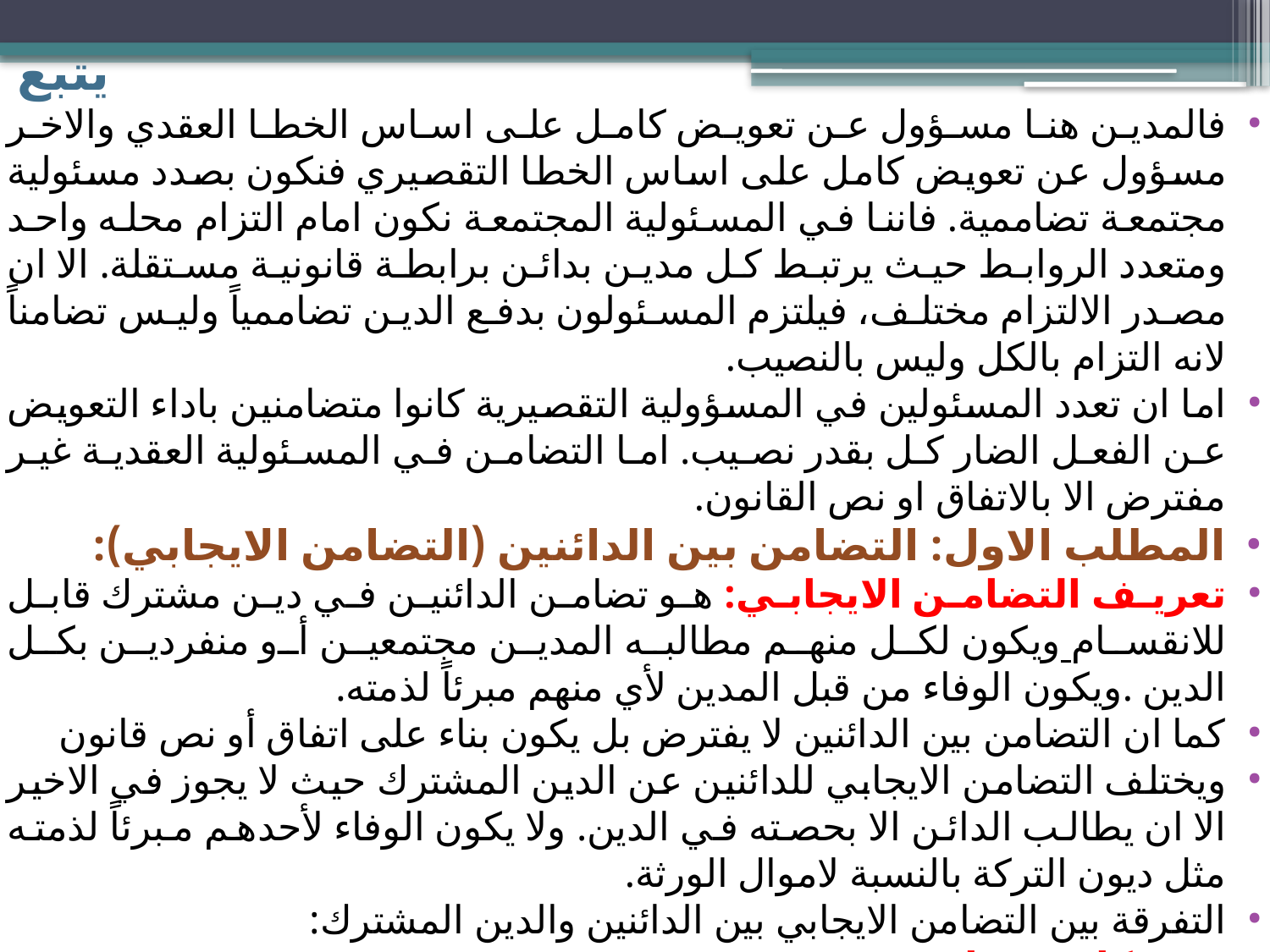

# يتبع
فالمدين هنا مسؤول عن تعويض كامل على اساس الخطا العقدي والاخر مسؤول عن تعويض كامل على اساس الخطا التقصيري فنكون بصدد مسئولية مجتمعة تضاممية. فاننا في المسئولية المجتمعة نكون امام التزام محله واحد ومتعدد الروابط حيث يرتبط كل مدين بدائن برابطة قانونية مستقلة. الا ان مصدر الالتزام مختلف، فيلتزم المسئولون بدفع الدين تضاممياً وليس تضامناً لانه التزام بالكل وليس بالنصيب.
اما ان تعدد المسئولين في المسؤولية التقصيرية كانوا متضامنين باداء التعويض عن الفعل الضار كل بقدر نصيب. اما التضامن في المسئولية العقدية غير مفترض الا بالاتفاق او نص القانون.
المطلب الاول: التضامن بين الدائنين (التضامن الايجابي):
تعريف التضامن الايجابي: هو تضامن الدائنين في دين مشترك قابل للانقسام ويكون لكل منهم مطالبه المدين مجتمعين أو منفردين بكل الدين .ويكون الوفاء من قبل المدين لأي منهم مبرئاً لذمته.
كما ان التضامن بين الدائنين لا يفترض بل يكون بناء على اتفاق أو نص قانون
ويختلف التضامن الايجابي للدائنين عن الدين المشترك حيث لا يجوز في الاخير الا ان يطالب الدائن الا بحصته في الدين. ولا يكون الوفاء لأحدهم مبرئاً لذمته مثل ديون التركة بالنسبة لاموال الورثة.
التفرقة بين التضامن الايجابي بين الدائنين والدين المشترك:
يشتركان في ان:
كلاهما وصف يحول دون انقسام الالتزام فيؤدي إلى بقائه واحدا لا يتجزأ.
كلاهما يقوم على مصدرين الاتفاق أو القانون
يتحمل كل الدائنين تبعة إعسار المدين كل بنسبه حصته في الدين.